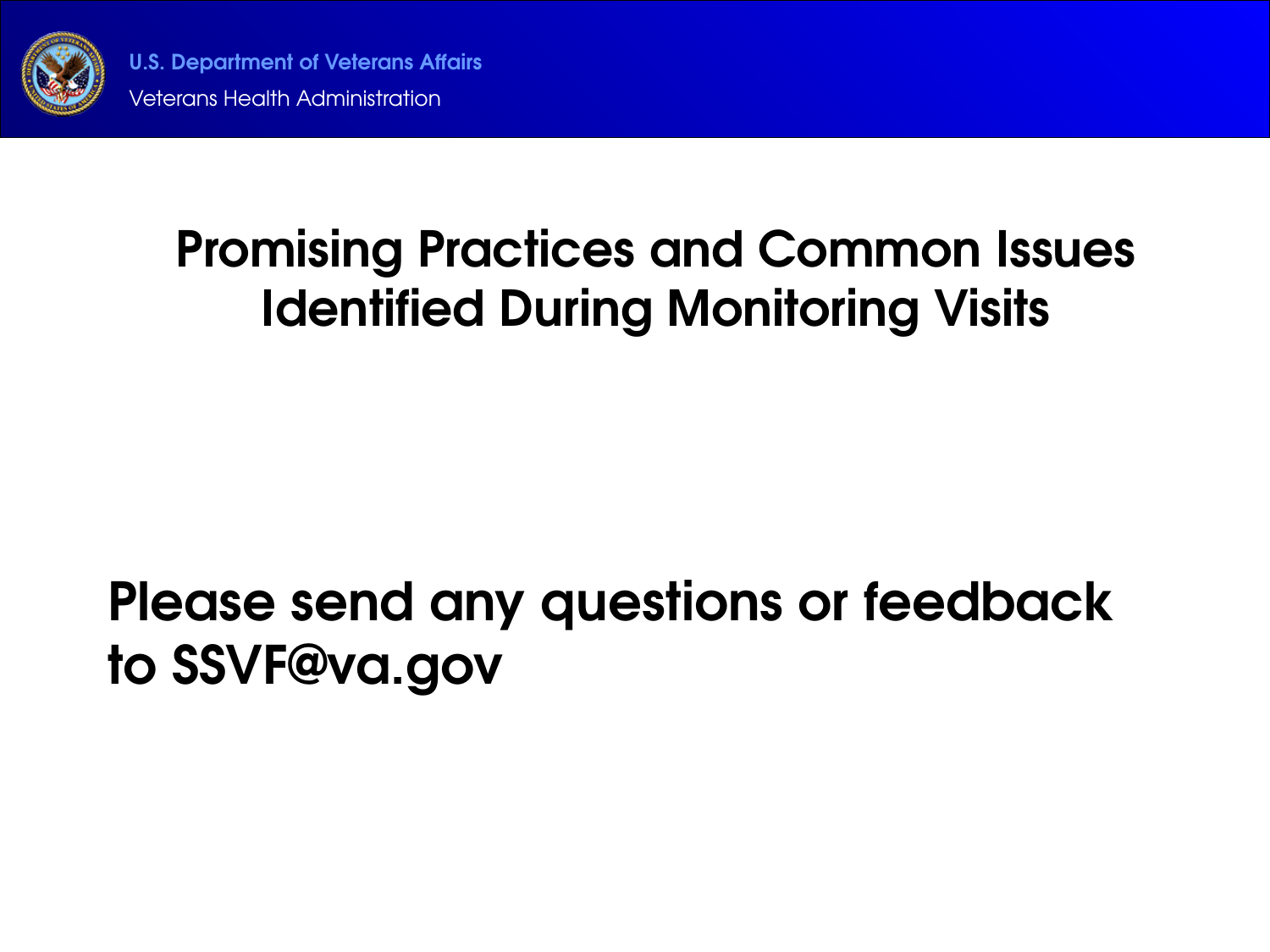

Promising Practices and Common Issues Identified During Monitoring Visits

# Please send any questions or feedback to SSVF@va.gov